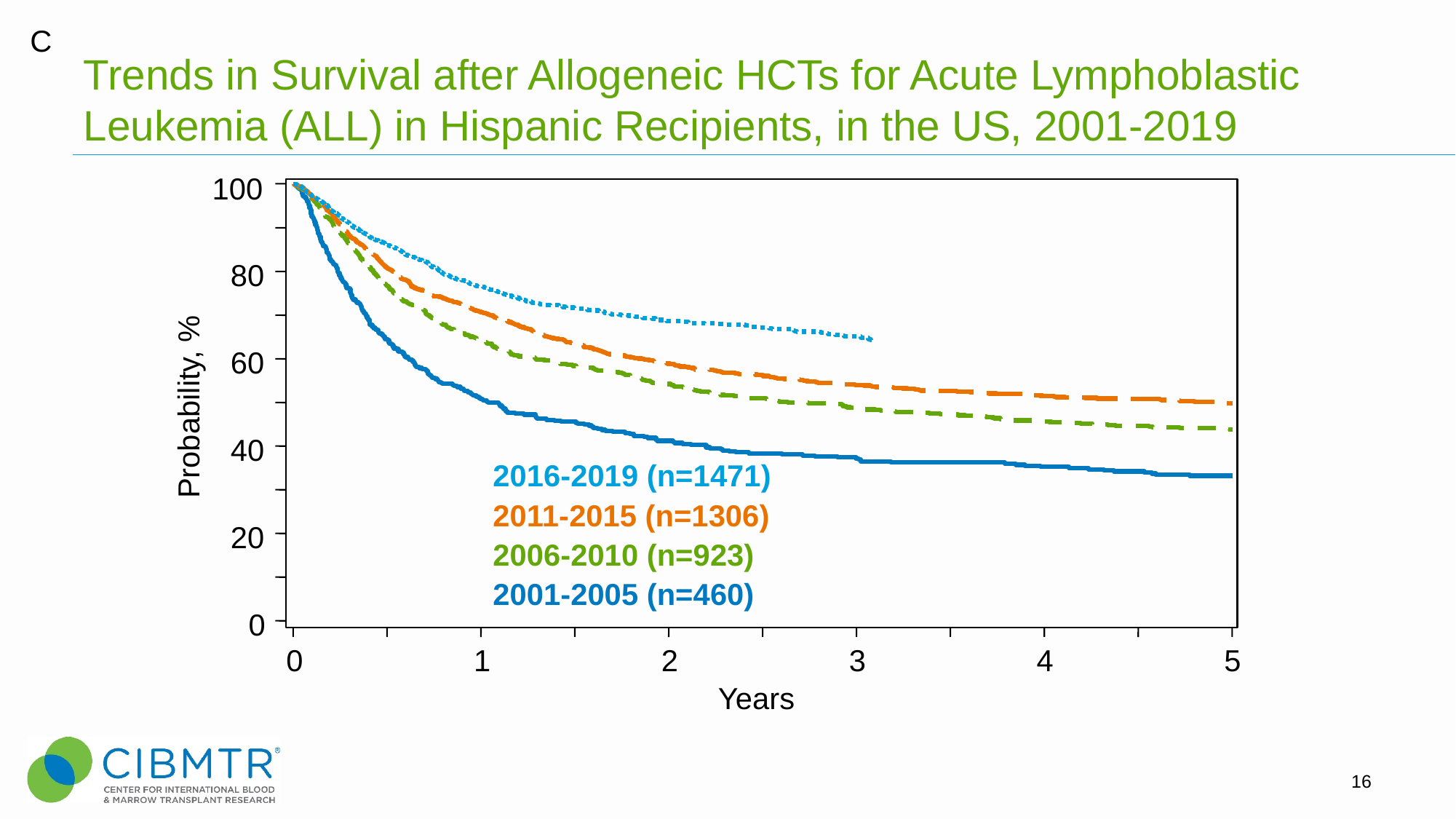

C
# Trends in Survival after Allogeneic HCTs for Acute Lymphoblastic Leukemia (ALL) in Hispanic Recipients, in the US, 2001-2019
100
80
60
40
20
0

Probability, %

0
1
2
3
4
5
Years
2016-2019 (n=1471)
2011-2015 (n=1306)
2006-2010 (n=923)
2001-2005 (n=460)

16